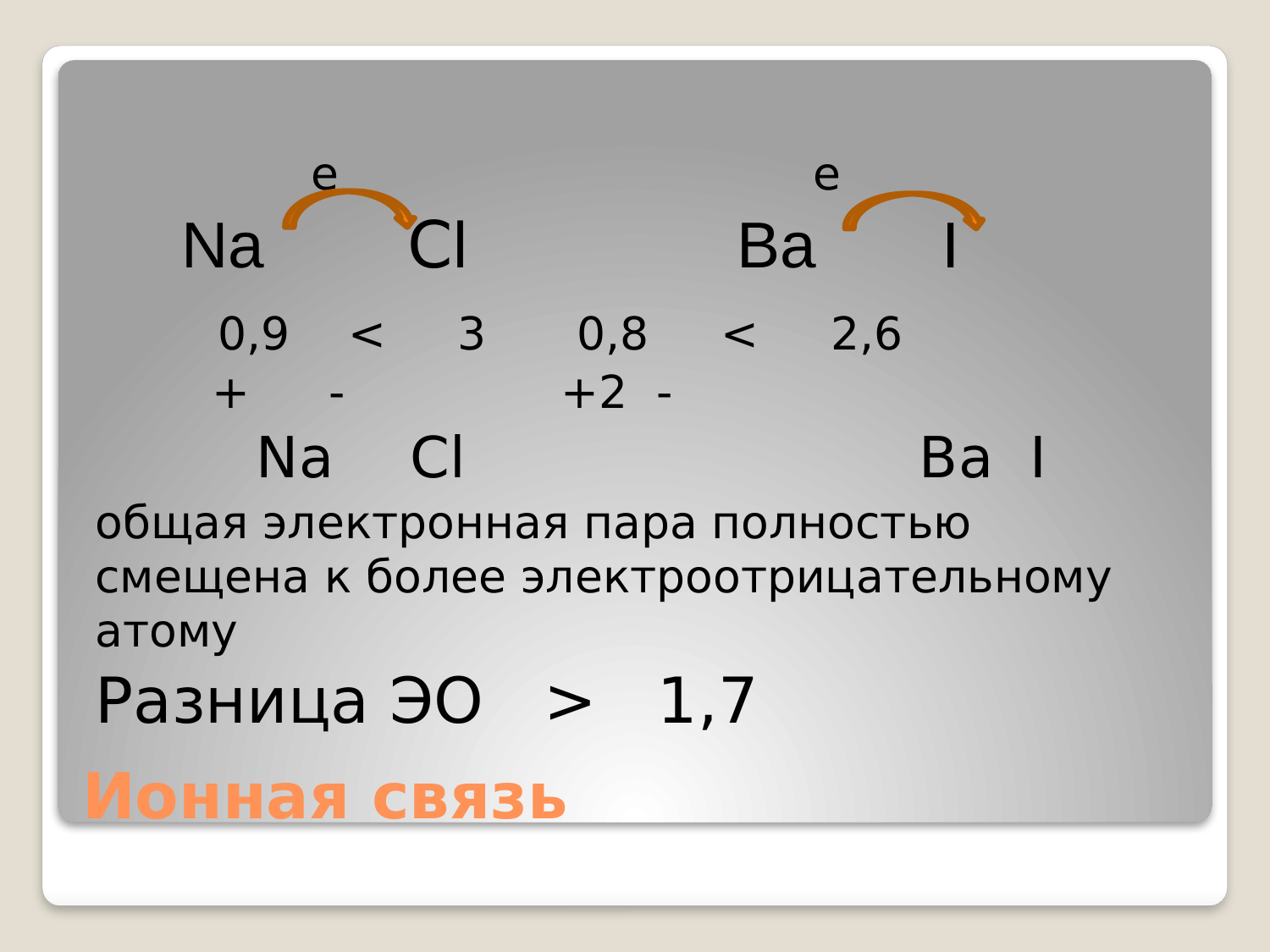

е                                 e
      Na       Сl               Ba       I
      0,9    <     3		 0,8     <     2,6                           		+	-			        +2  -
        Na	 Cl                         Ba  I
общая электронная пара полностью смещена к более электроотрицательному атому
Разница ЭО   >   1,7

# Ионная связь